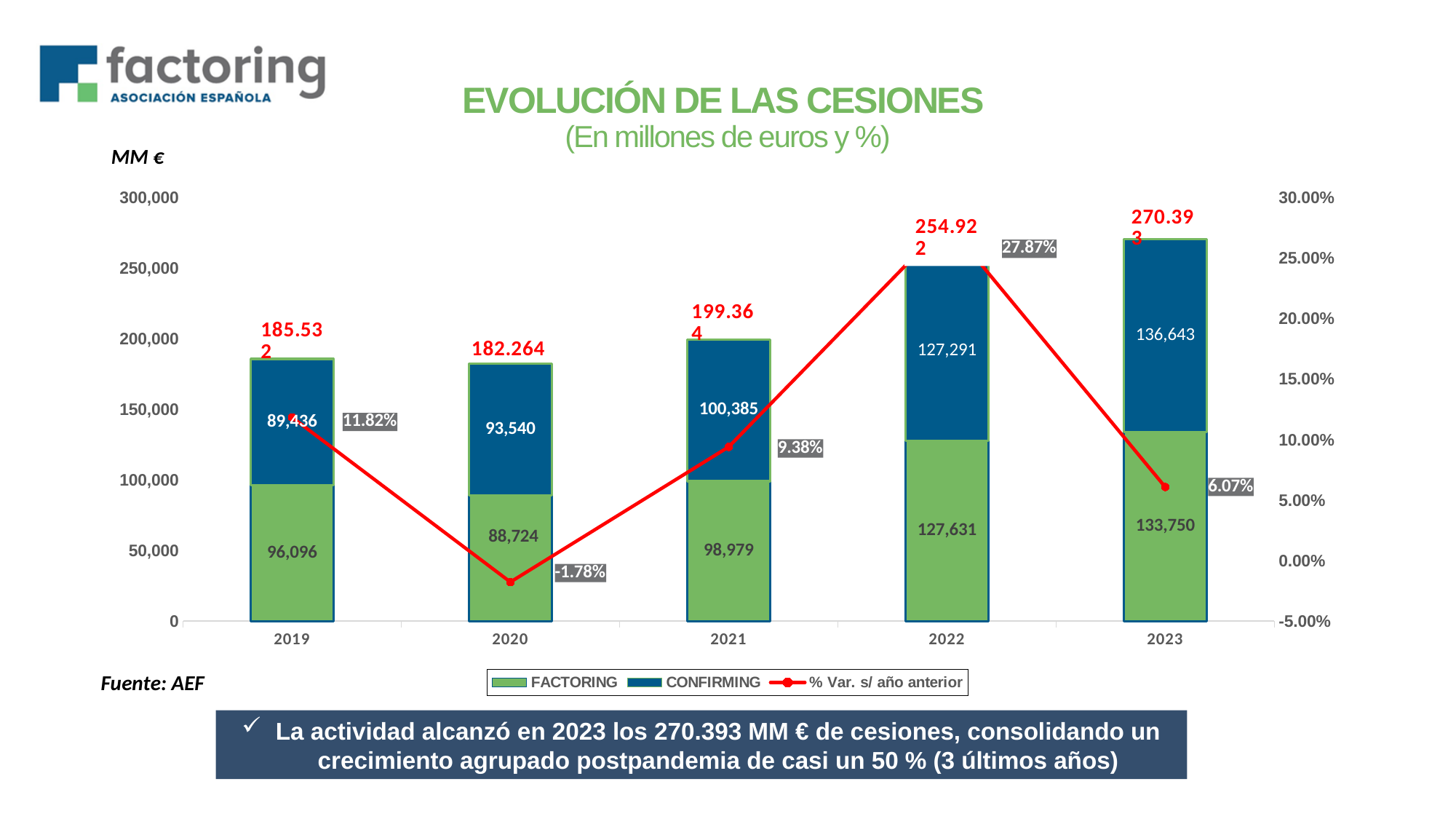

# EVOLUCIÓN DE LAS CESIONES (En millones de euros y %)
MM €

### Chart

| Category | FACTORING | CONFIRMING | % Var. s/ año anterior |
|---|---|---|---|
| 43830 | 96096.0 | 89436.0 | 0.1182 |
| 44196 | 88724.0 | 93540.0 | -0.0178 |
| 44561 | 98979.0 | 100385.0 | 0.0938 |
| 44926 | 127631.0 | 127291.0 | 0.2787 |
| 45291 | 133750.0 | 136643.0 | 0.0607 |
Fuente: AEF
La actividad alcanzó en 2023 los 270.393 MM € de cesiones, consolidando un crecimiento agrupado postpandemia de casi un 50 % (3 últimos años)